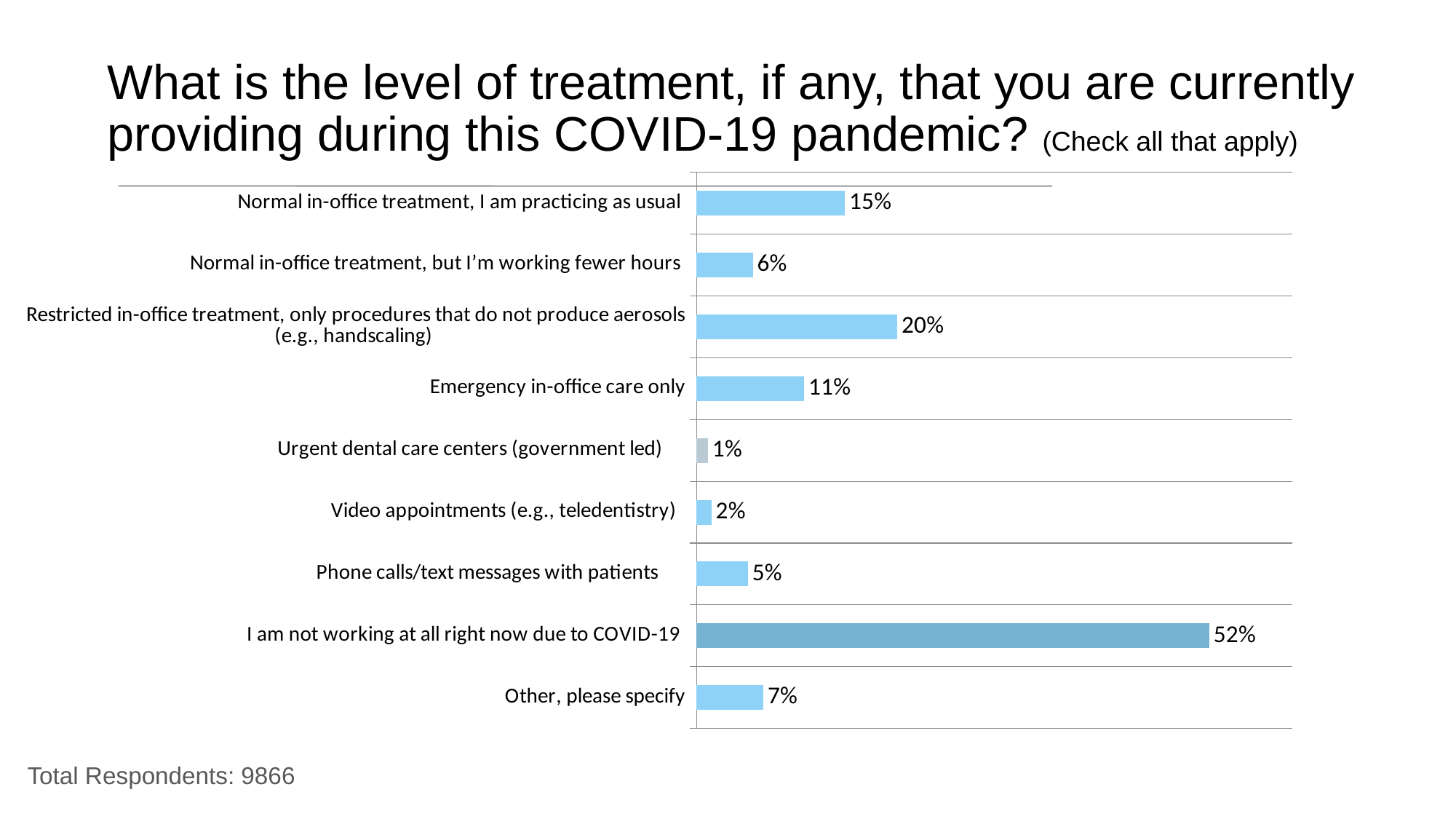

# What is the level of treatment, if any, that you are currently providing during this COVID-19 pandemic? (Check all that apply)

### Chart

| Category | Total |
|---|---|
| Normal in-office treatment, I am practicing as usual  | 0.1497 |
| Normal in-office treatment, but I’m working fewer hours  | 0.056999996 |
| Restricted in-office treatment, only procedures that do not produce aerosols (e.g., handscaling)  | 0.2025 |
| Emergency in-office care only | 0.1086 |
| Urgent dental care centers (government led)      | 0.0117999995 |
| Video appointments (e.g., teledentistry)   | 0.0152 |
| Phone calls/text messages with patients       | 0.051999997 |
| I am not working at all right now due to COVID-19  | 0.5168 |
| Other, please specify | 0.0674 |

Total Respondents: 9866